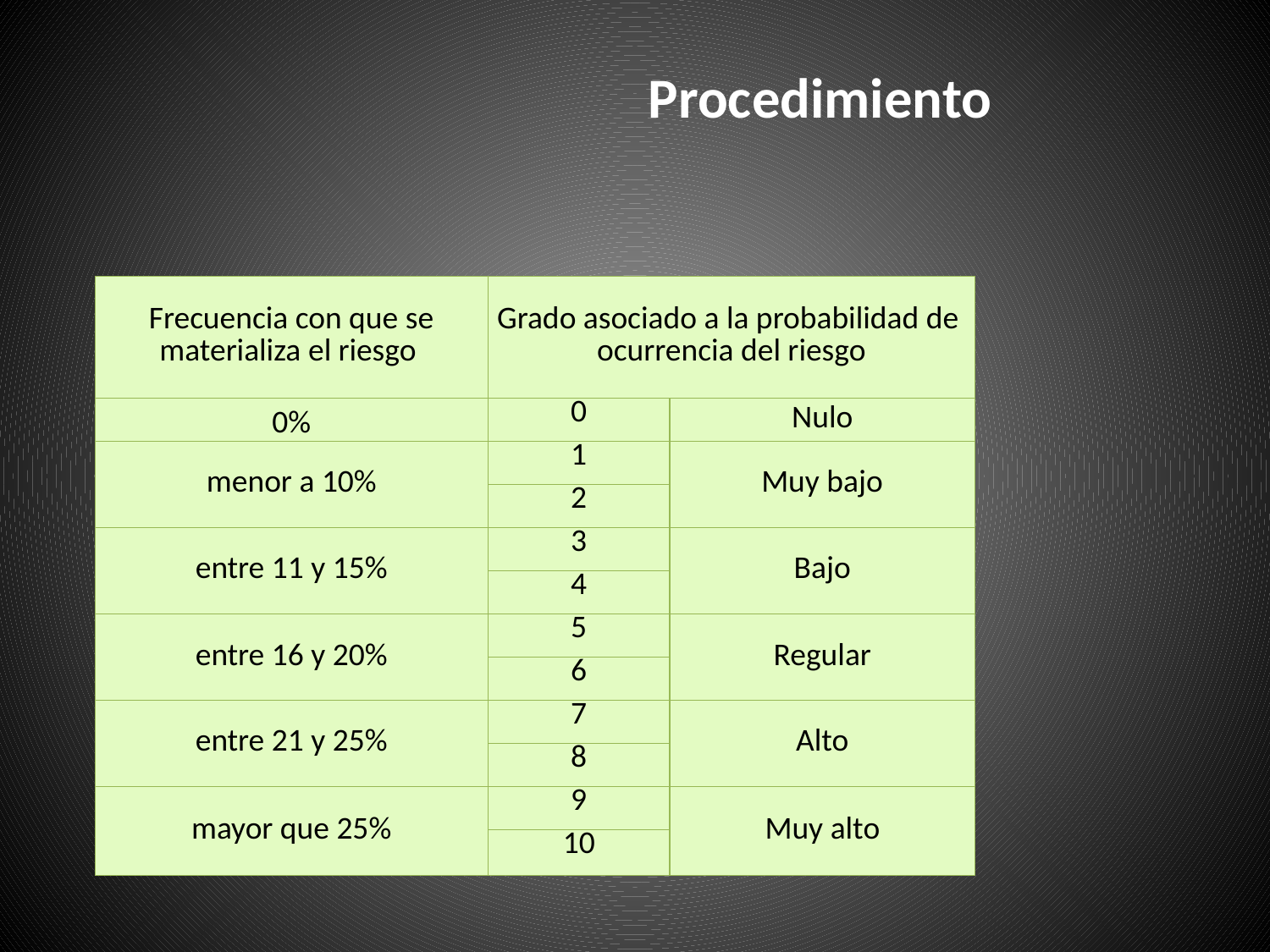

# Procedimiento
| Frecuencia con que se materializa el riesgo | Grado asociado a la probabilidad de ocurrencia del riesgo |  |
| --- | --- | --- |
| 0% | 0 | Nulo |
| menor a 10% | 1 | Muy bajo |
|  | 2 |  |
| entre 11 y 15% | 3 | Bajo |
|  | 4 |  |
| entre 16 y 20% | 5 | Regular |
|  | 6 |  |
| entre 21 y 25% | 7 | Alto |
|  | 8 |  |
| mayor que 25% | 9 | Muy alto |
|  | 10 |  |